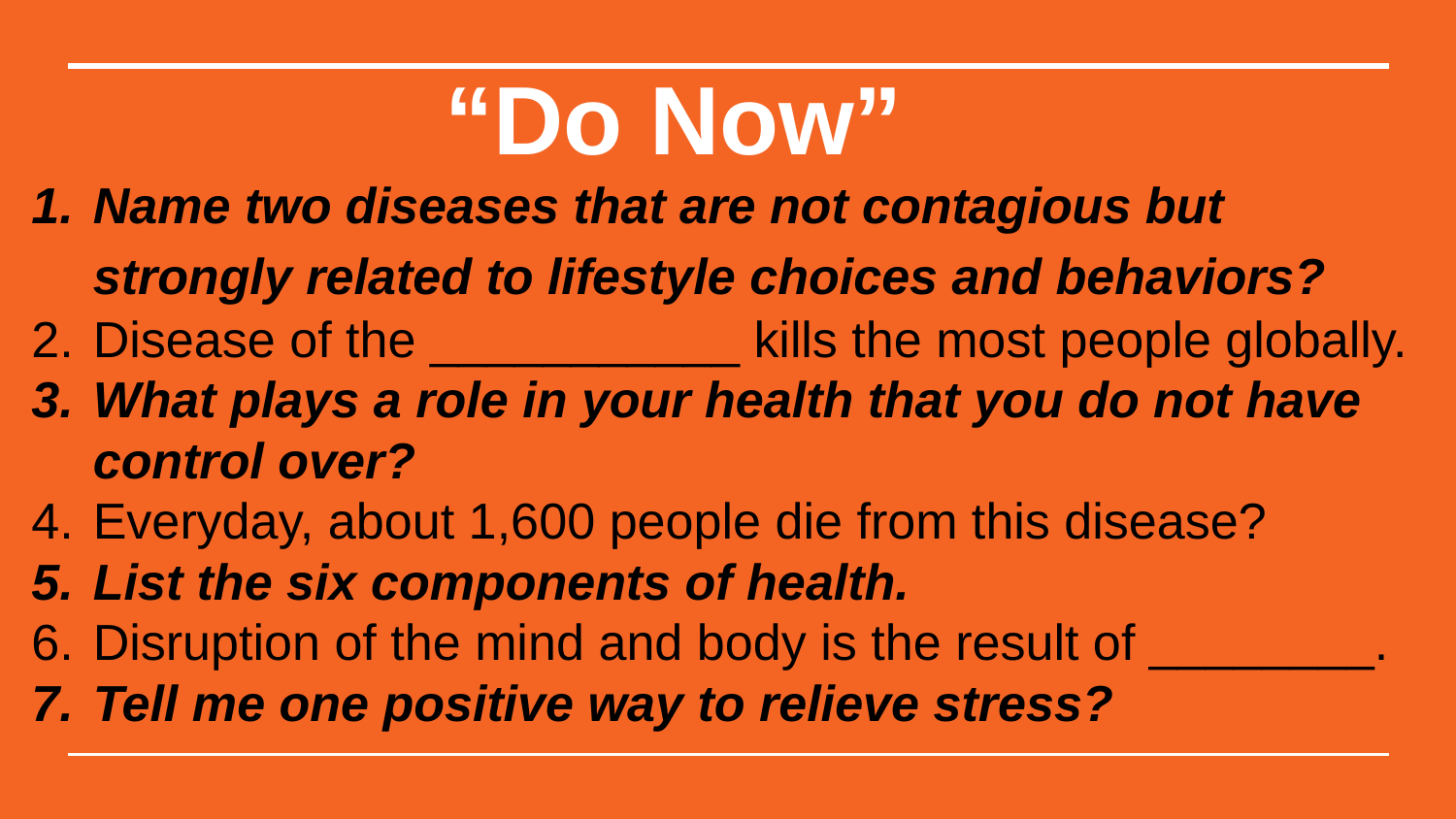

# “Do Now”
Name two diseases that are not contagious but strongly related to lifestyle choices and behaviors?
Disease of the ___________ kills the most people globally.
What plays a role in your health that you do not have control over?
Everyday, about 1,600 people die from this disease?
List the six components of health.
Disruption of the mind and body is the result of ________.
Tell me one positive way to relieve stress?